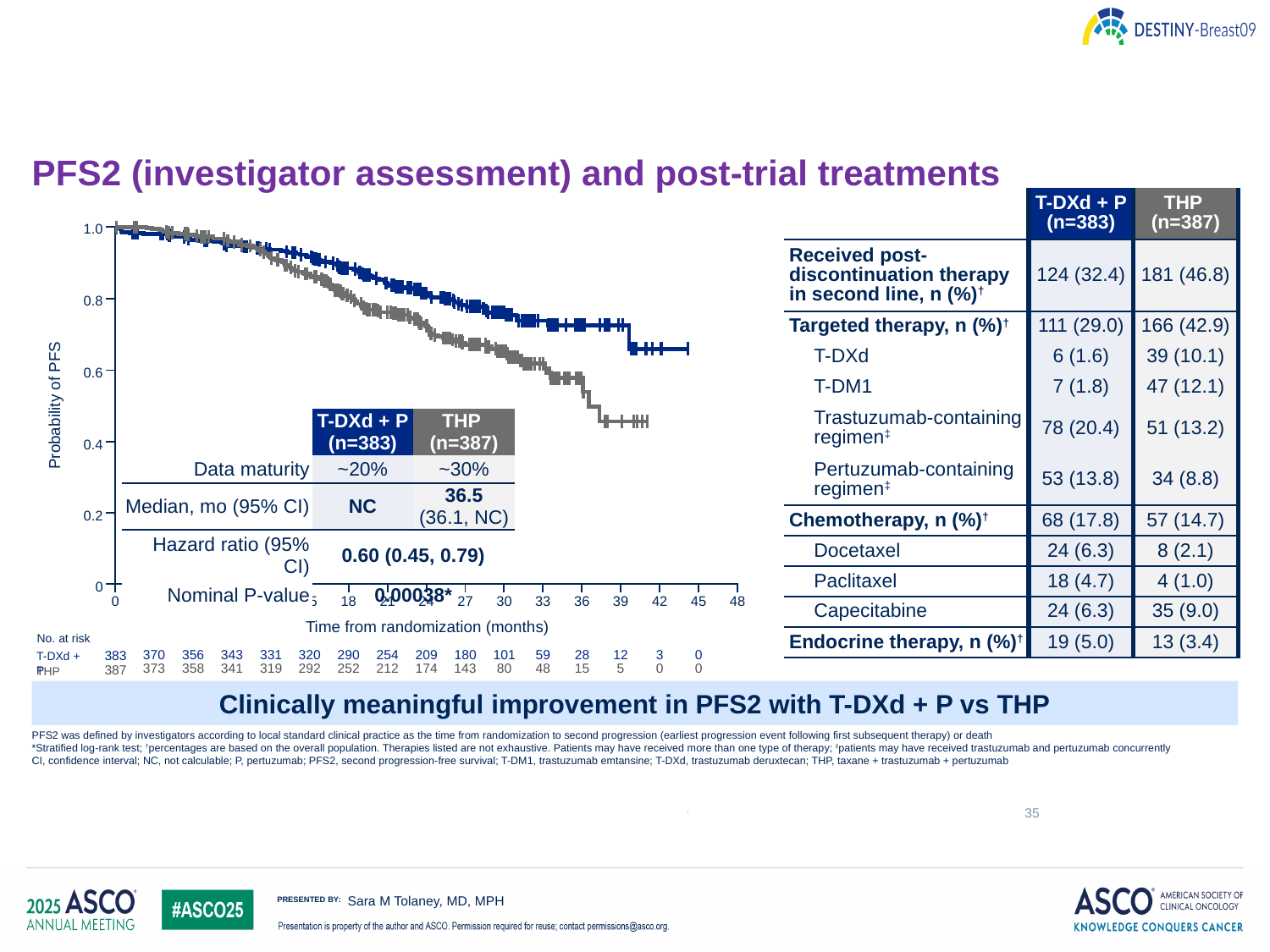

# PFS2 (investigator assessment) and post-trial treatments
|  | T-DXd + P (n=383) | THP (n=387) |
| --- | --- | --- |
| Received post-discontinuation therapy in second line, n (%)† | 124 (32.4) | 181 (46.8) |
| Targeted therapy, n (%)† | 111 (29.0) | 166 (42.9) |
| T-DXd | 6 (1.6) | 39 (10.1) |
| T-DM1 | 7 (1.8) | 47 (12.1) |
| Trastuzumab-containing regimen‡ | 78 (20.4) | 51 (13.2) |
| Pertuzumab-containing regimen‡ | 53 (13.8) | 34 (8.8) |
| Chemotherapy, n (%)† | 68 (17.8) | 57 (14.7) |
| Docetaxel | 24 (6.3) | 8 (2.1) |
| Paclitaxel | 18 (4.7) | 4 (1.0) |
| Capecitabine | 24 (6.3) | 35 (9.0) |
| Endocrine therapy, n (%)† | 19 (5.0) | 13 (3.4) |
1.0
0.8
0.6
0.4
0.2
0

Probability of PFS
|  | T-DXd + P (n=383) | THP (n=387) |
| --- | --- | --- |
| Data maturity | ~20% | ~30% |
| Median, mo (95% CI) | NC | 36.5 (36.1, NC) |
| Hazard ratio (95% CI) | 0.60 (0.45, 0.79) |  |
| Nominal P-value | 0.00038\* |  |

0
3
6
9
12
15
18
21
24
27
30
33
36
39
42
45
48
Time from randomization (months)
No. at risk
No. at risk
383
T-DXd + P
T-DXd + P
370
356
343
331
320
290
254
209
180
101
59
28
12
3
0
387
THP
THP
373
358
341
319
292
252
212
174
143
80
48
15
5
0
0
Clinically meaningful improvement in PFS2 with T-DXd + P vs THP
PFS2 was defined by investigators according to local standard clinical practice as the time from randomization to second progression (earliest progression event following first subsequent therapy) or death
*Stratified log-rank test; †percentages are based on the overall population. Therapies listed are not exhaustive. Patients may have received more than one type of therapy; ‡patients may have received trastuzumab and pertuzumab concurrently
CI, confidence interval; NC, not calculable; P, pertuzumab; PFS2, second progression-free survival; T-DM1, trastuzumab emtansine; T-DXd, trastuzumab deruxtecan; THP, taxane + trastuzumab + pertuzumab

35
Confidential. For internal use only.